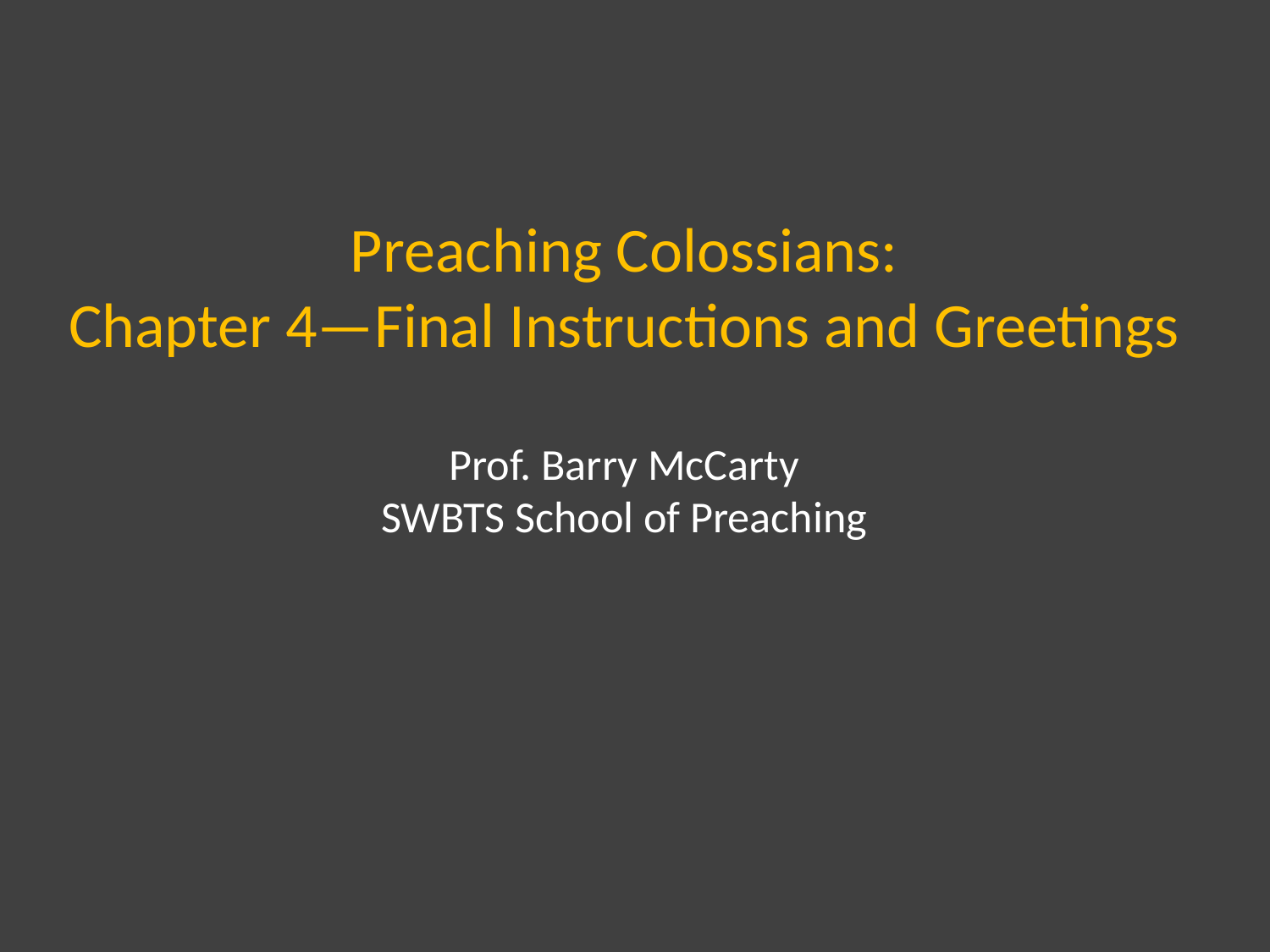

# Preaching Colossians: Chapter 4—Final Instructions and Greetings Prof. Barry McCarty SWBTS School of Preaching